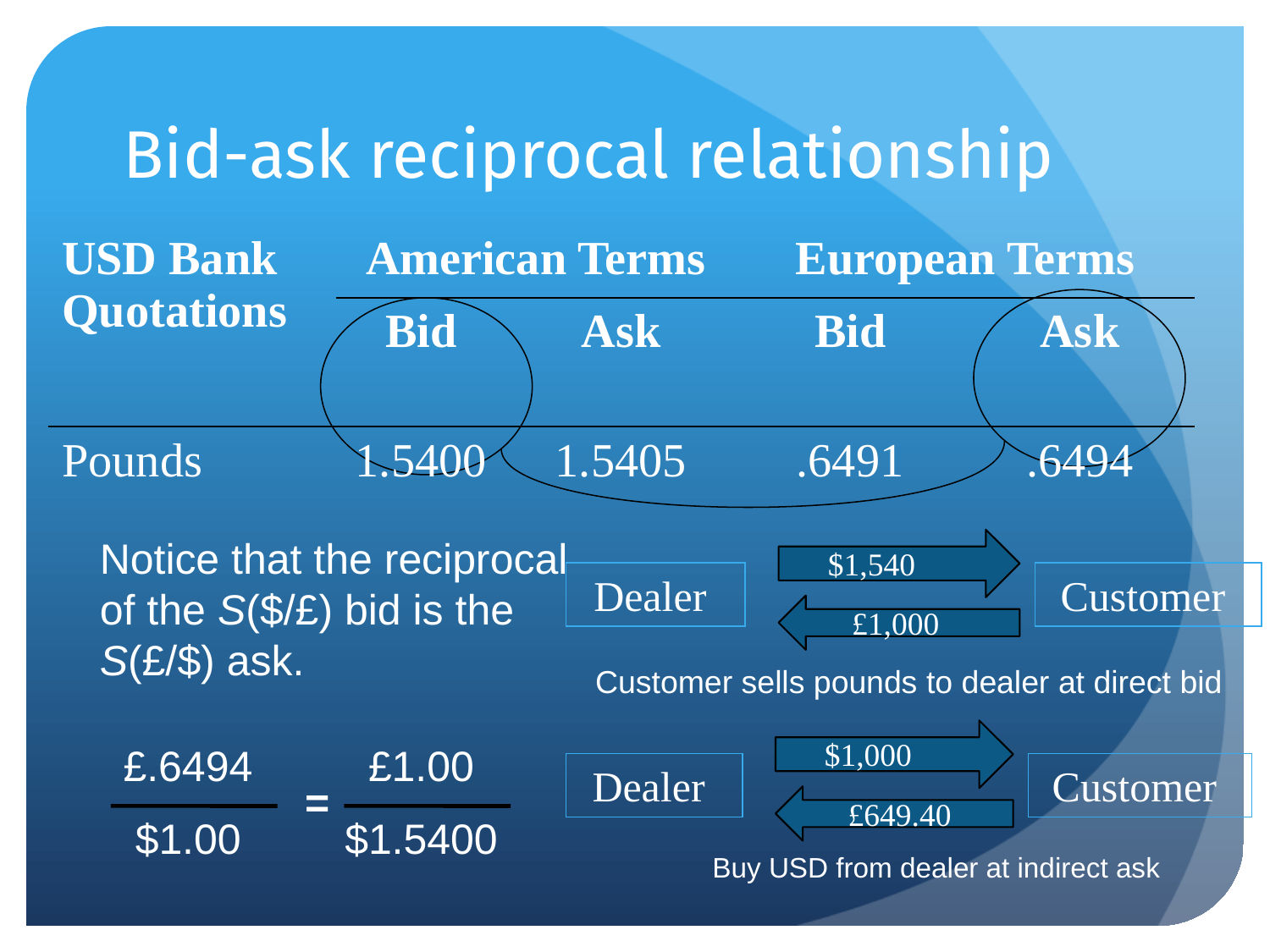

# Bid-ask reciprocal relationship
| USD Bank Quotations | American Terms |  | European Terms |  |
| --- | --- | --- | --- | --- |
|  | Bid | Ask | Bid | Ask |
| Pounds | 1.5400 | 1.5405 | .6491 | .6494 |

Notice that the reciprocal of the S($/£) bid is the S(£/$) ask.
£.6494
 £1.00
=
   $1.00

 $1.5400

$1,540
 Dealer
Customer

£1,000
Customer sells pounds to dealer at direct bid

$1,000
 Dealer
Customer

£649.40
Buy USD from dealer at indirect ask